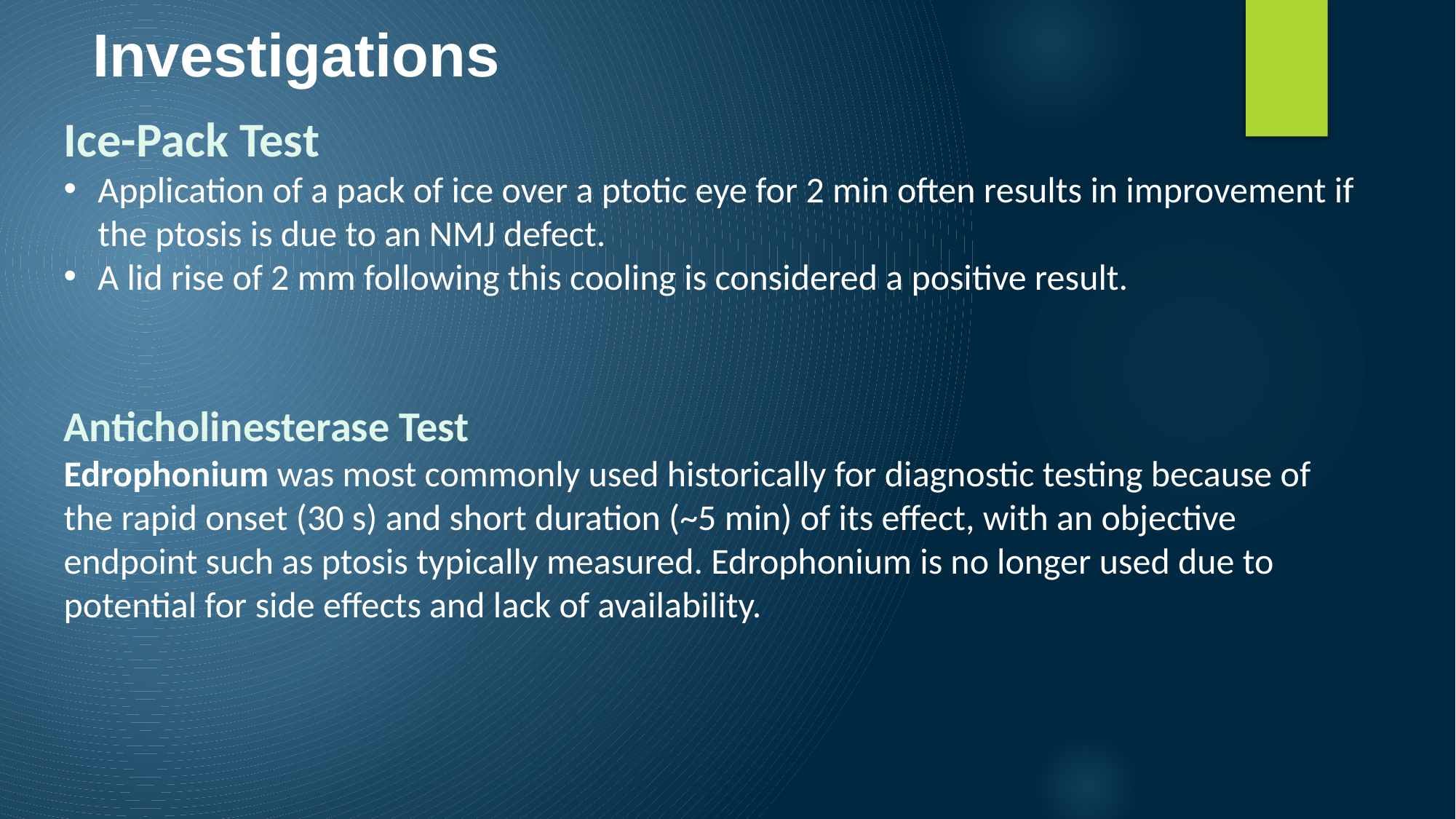

Investigations
Ice-Pack Test
Application of a pack of ice over a ptotic eye for 2 min often results in improvement if the ptosis is due to an NMJ defect.
A lid rise of 2 mm following this cooling is considered a positive result.

Anticholinesterase Test
Edrophonium was most commonly used historically for diagnostic testing because of the rapid onset (30 s) and short duration (~5 min) of its effect, with an objective endpoint such as ptosis typically measured. Edrophonium is no longer used due to potential for side effects and lack of availability.